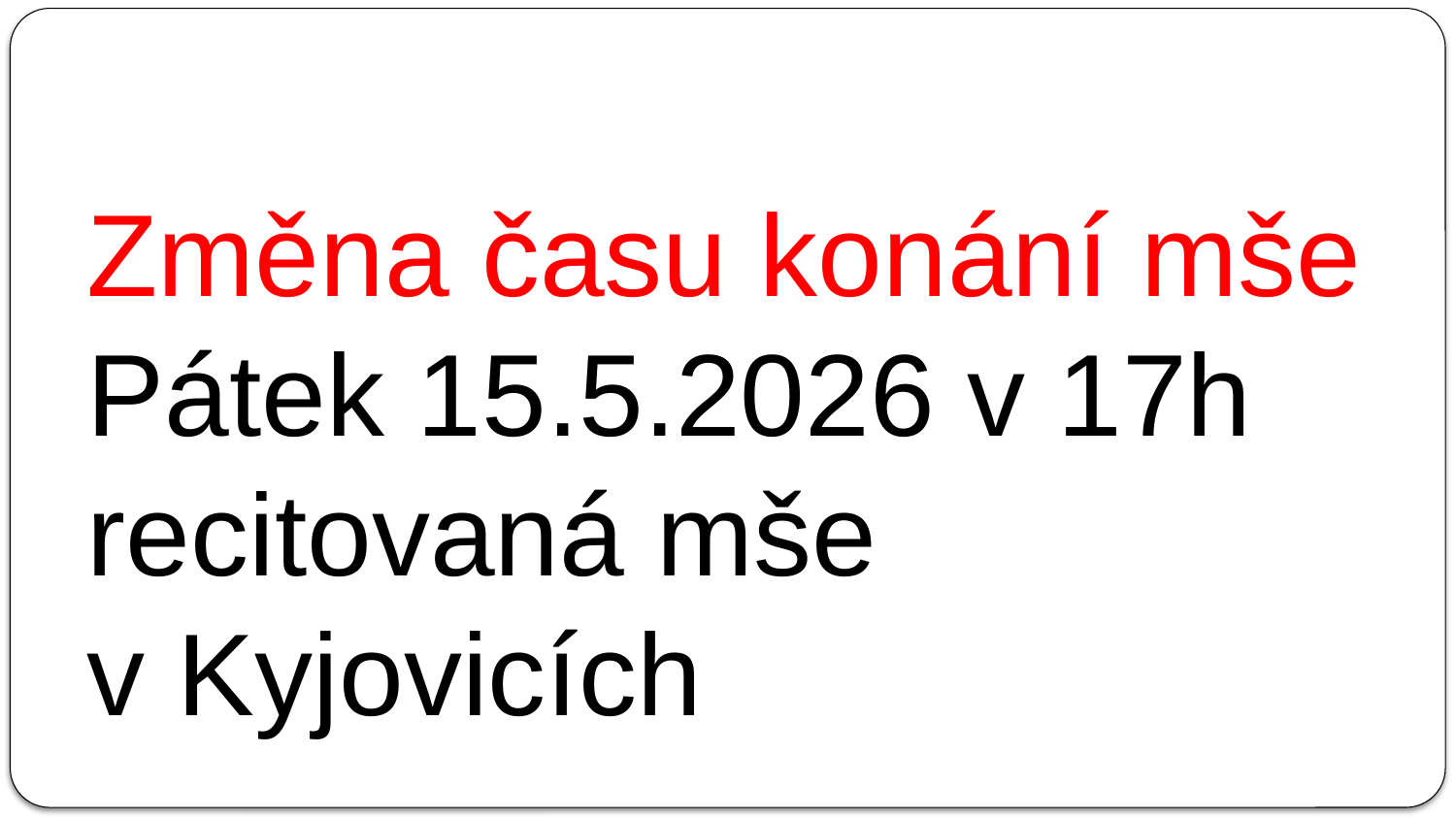

# Změna času konání mše Pátek 15.5.2026 v 17h recitovaná mše v Kyjovicích